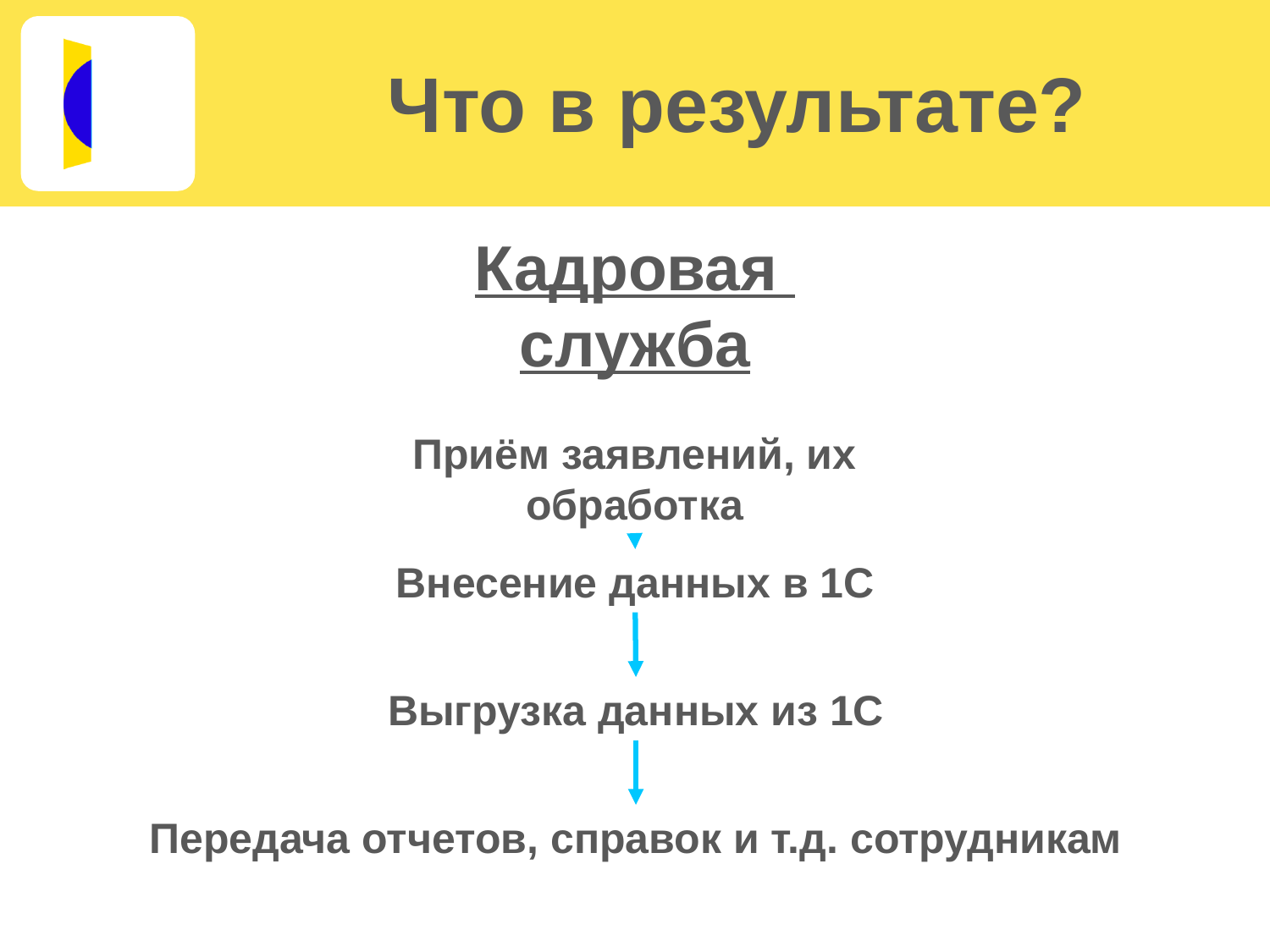

# Что в результате?
Кадровая
служба
Приём заявлений, их обработка
Внесение данных в 1С
Выгрузка данных из 1С
Передача отчетов, справок и т.д. сотрудникам